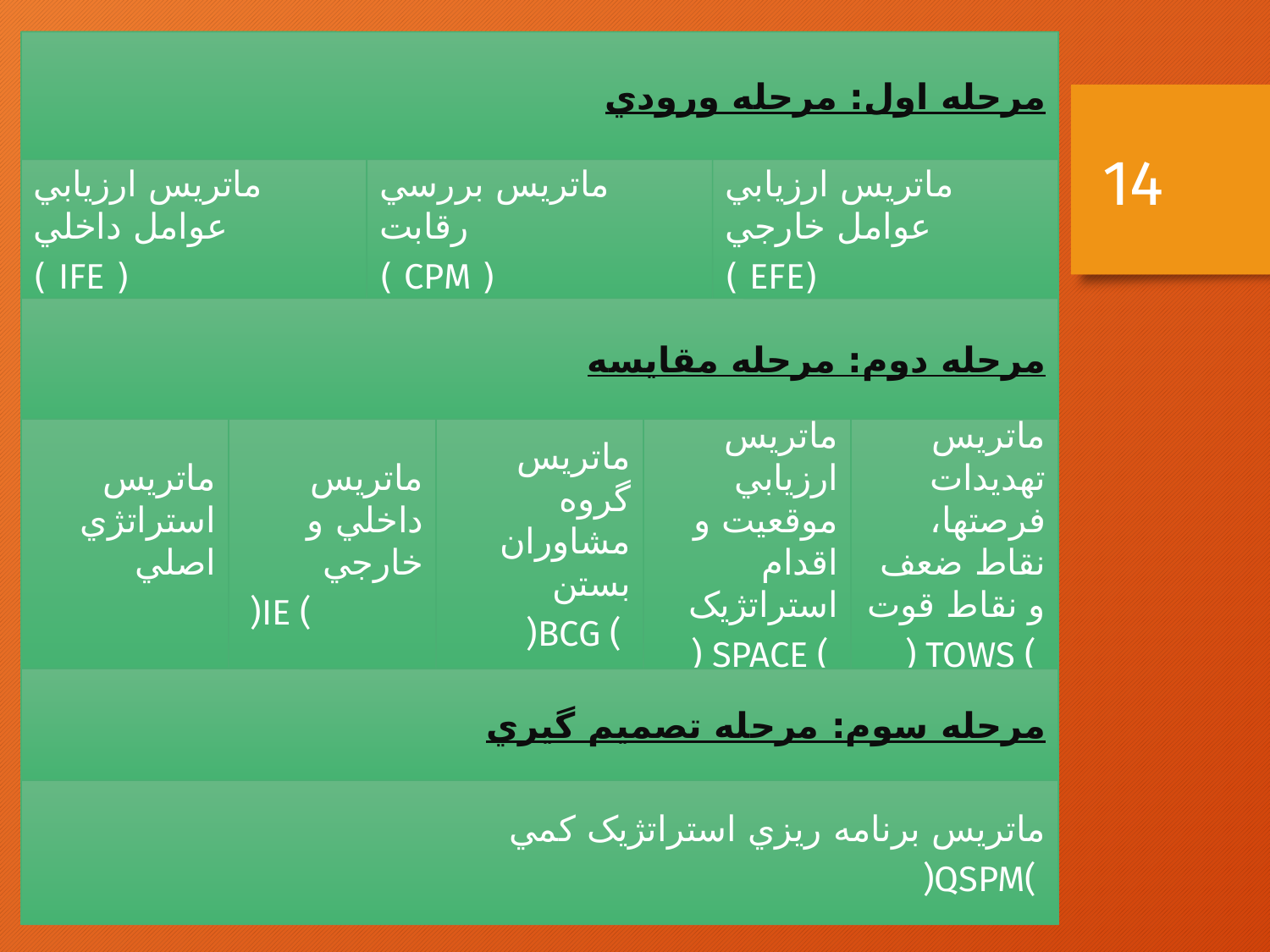

مرحله اول: مرحله ورودي

ماتريس ارزيابي عوامل داخلي
( IFE )

ماتريس بررسي رقابت
( CPM )

ماتريس ارزيابي عوامل خارجي
(EFE )

مرحله دوم: مرحله مقايسه

ماتريس استراتژي اصلي

ماتريس داخلي و خارجي
 )IE (

ماتريس گروه مشاوران بستن
 )BCG (

ماتريس ارزيابي موقعيت و اقدام استراتژيک
 ) SPACE (

ماتريس تهديدات  فرصتها، نقاط ضعف و نقاط قوت
) TOWS (

مرحله سوم: مرحله تصميم گيري

ماتريس برنامه ريزي استراتژيک کمي
 )QSPM(

14